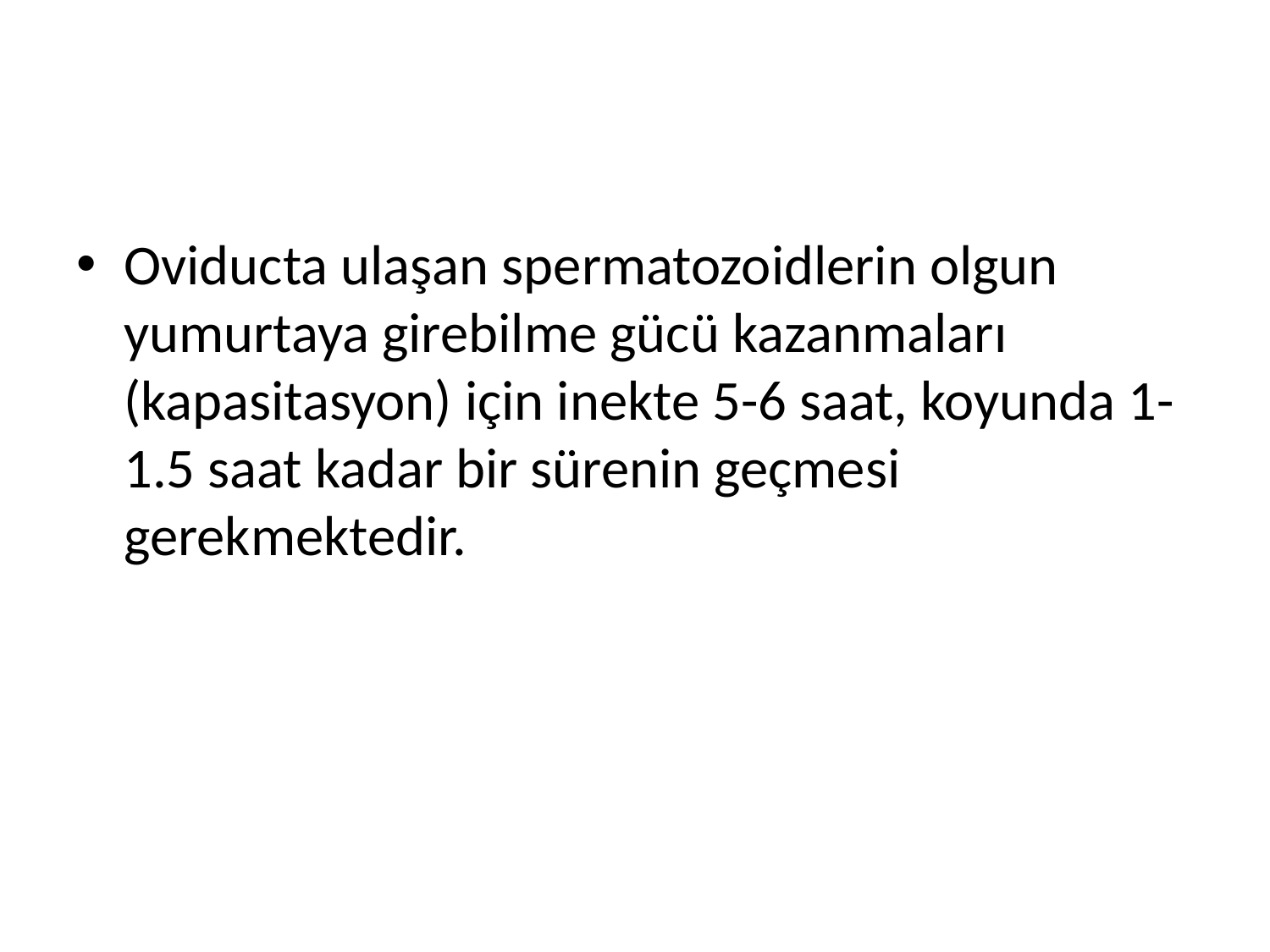

#
Oviducta ulaşan spermatozoidlerin olgun yumurtaya girebilme gücü kazanmaları (kapasitasyon) için inekte 5-6 saat, koyunda 1-1.5 saat kadar bir sürenin geçmesi gerekmektedir.